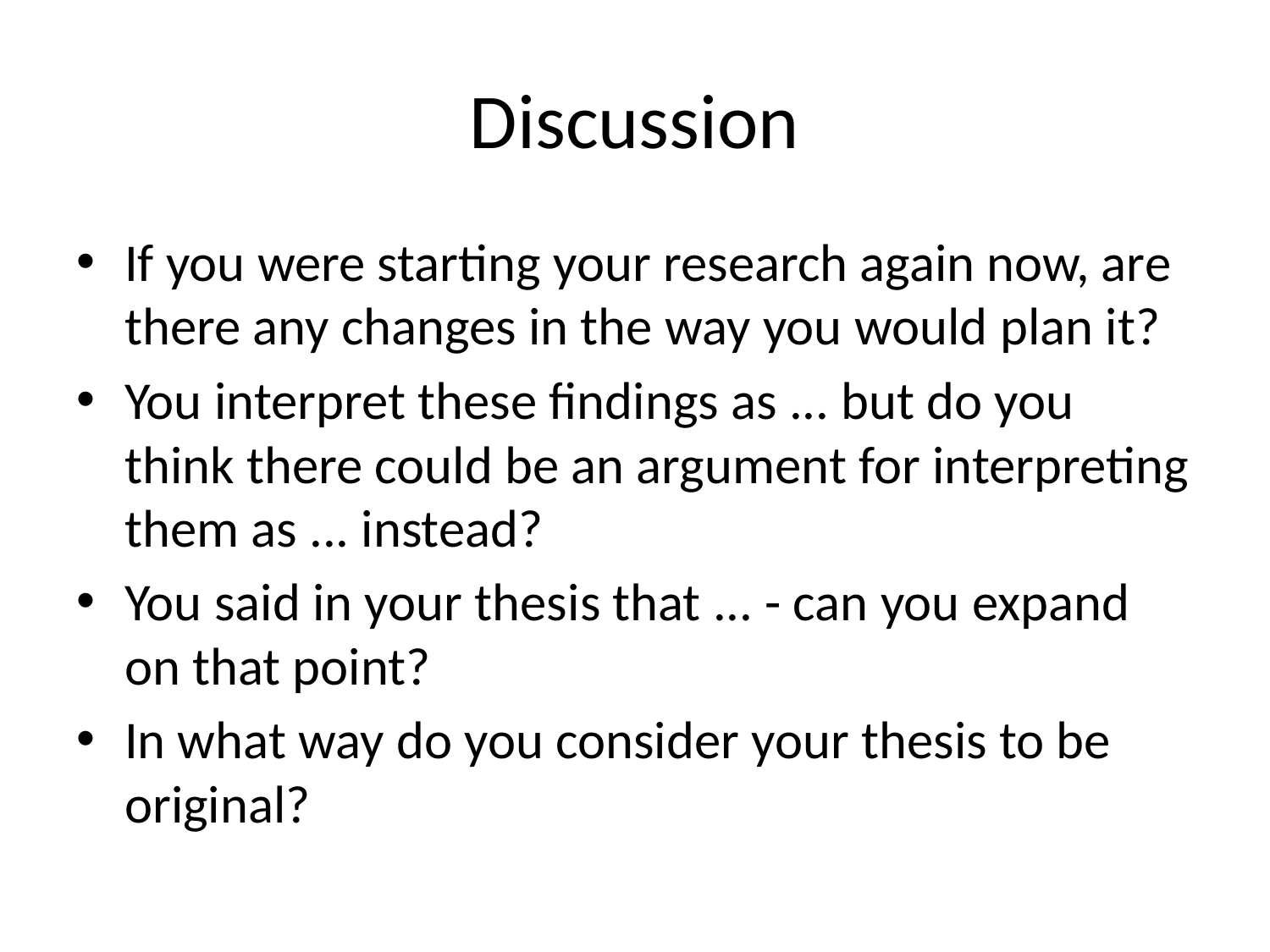

# Discussion
If you were starting your research again now, are there any changes in the way you would plan it?
You interpret these findings as ... but do you think there could be an argument for interpreting them as ... instead?
You said in your thesis that ... - can you expand on that point?
In what way do you consider your thesis to be original?